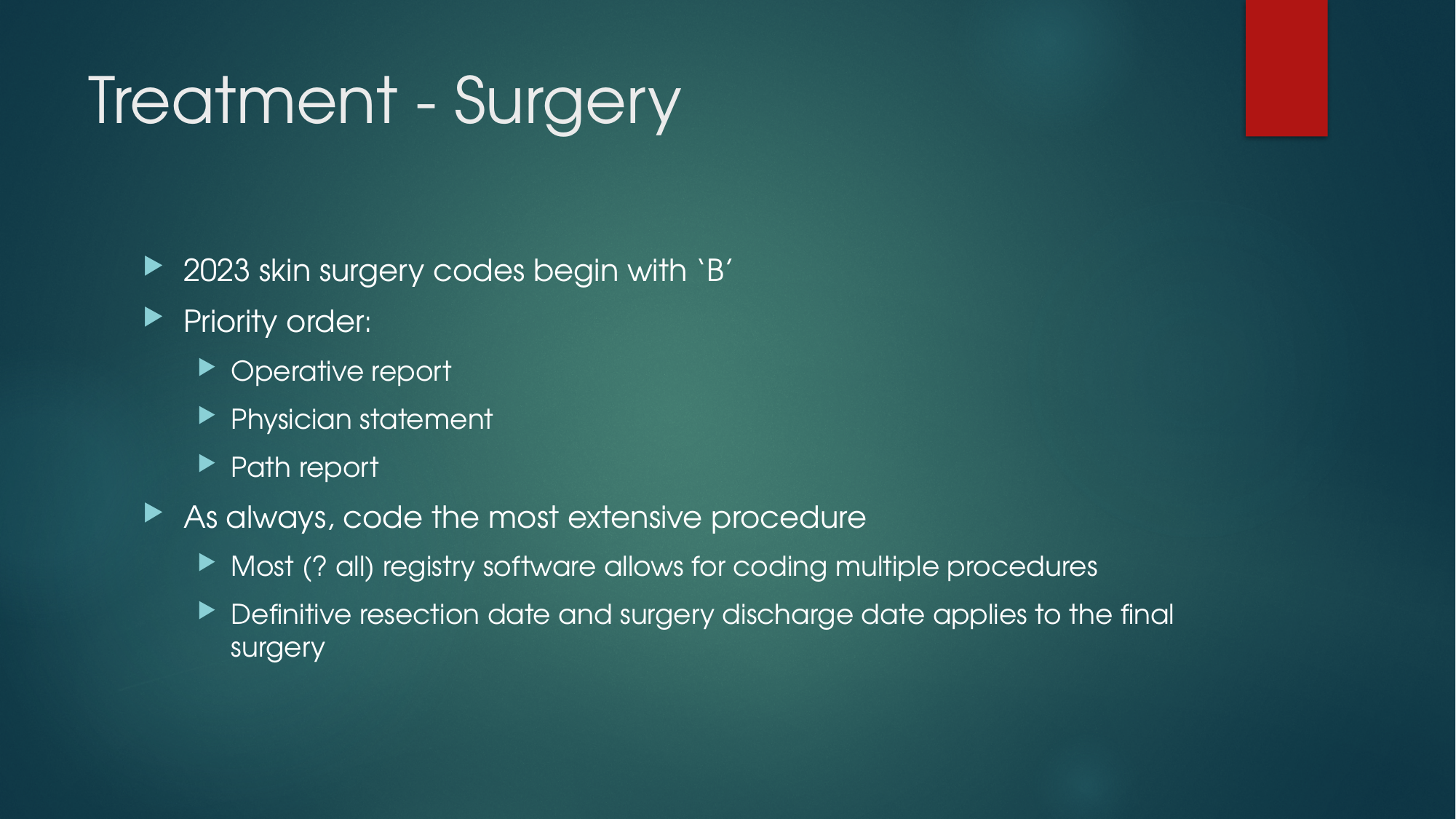

# Treatment - Surgery
2023 skin surgery codes begin with ‘B’
Priority order:
Operative report
Physician statement
Path report
As always, code the most extensive procedure
Most (? all) registry software allows for coding multiple procedures
Definitive resection date and surgery discharge date applies to the final surgery